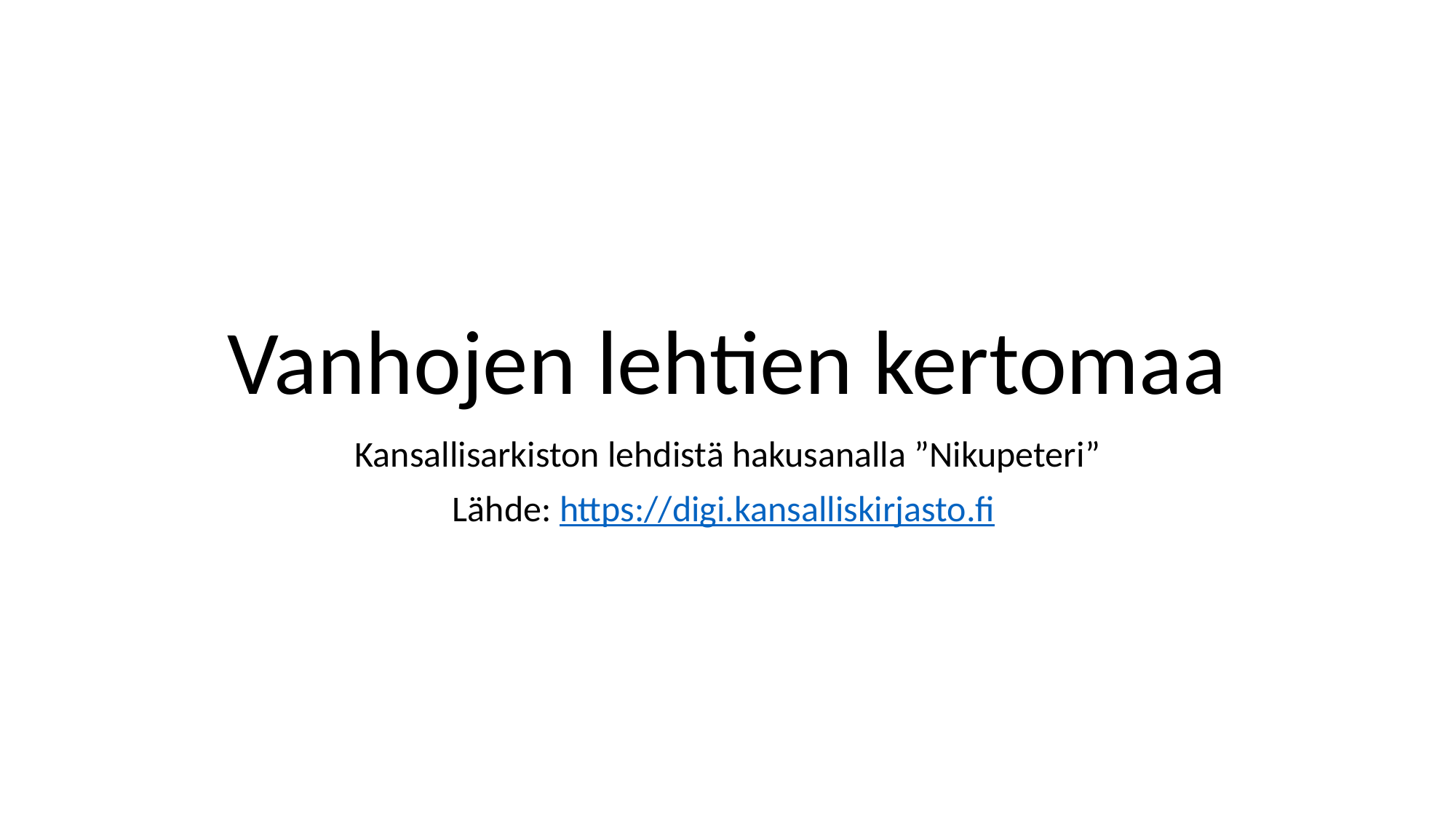

# Vanhojen lehtien kertomaa
Kansallisarkiston lehdistä hakusanalla ”Nikupeteri”
Lähde: https://digi.kansalliskirjasto.fi